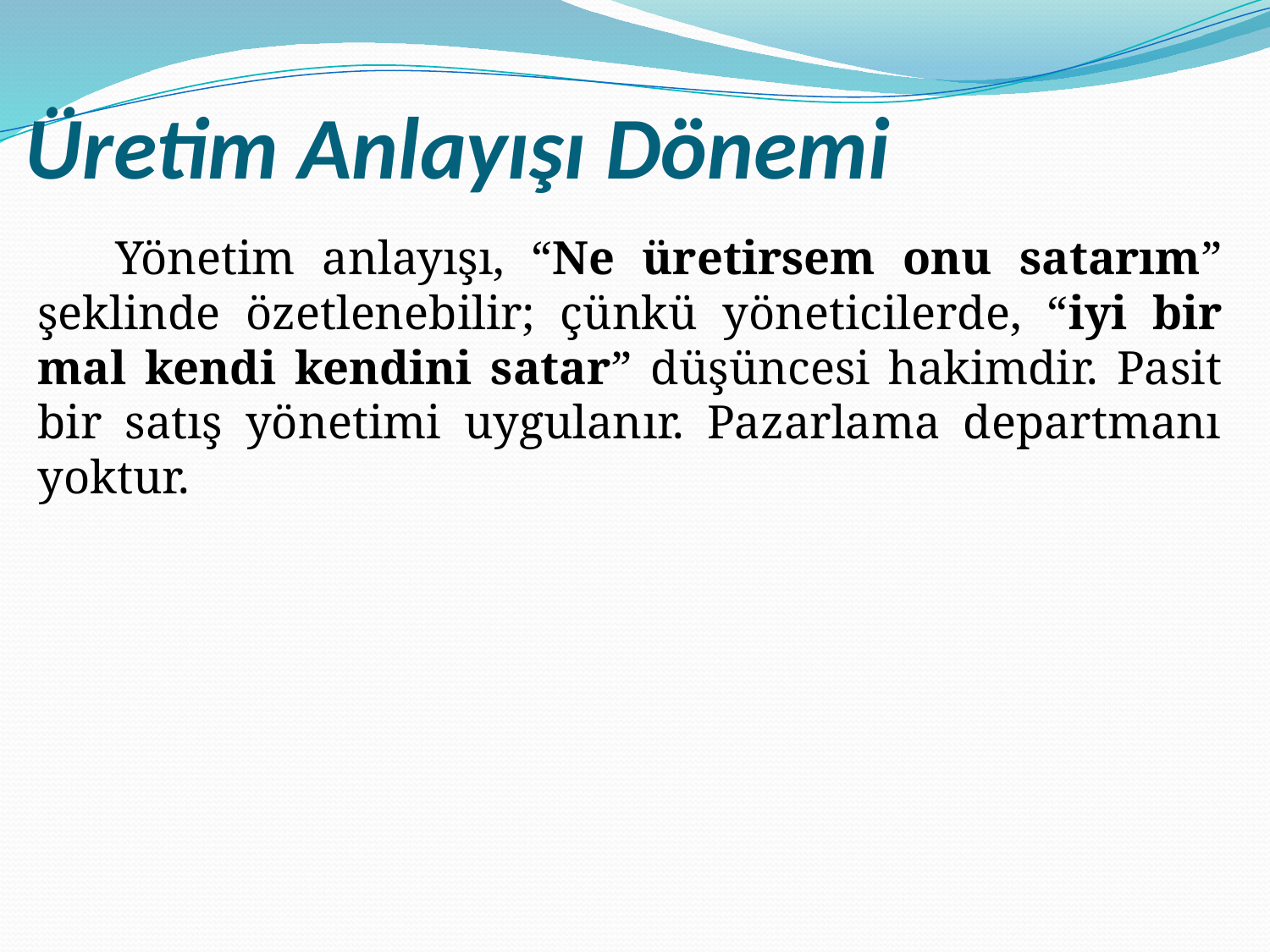

# Üretim Anlayışı Dönemi
Yönetim anlayışı, “Ne üretirsem onu satarım” şeklinde özetlenebilir; çünkü yöneticilerde, “iyi bir mal kendi kendini satar” düşüncesi hakimdir. Pasit bir satış yönetimi uygulanır. Pazarlama departmanı yoktur.